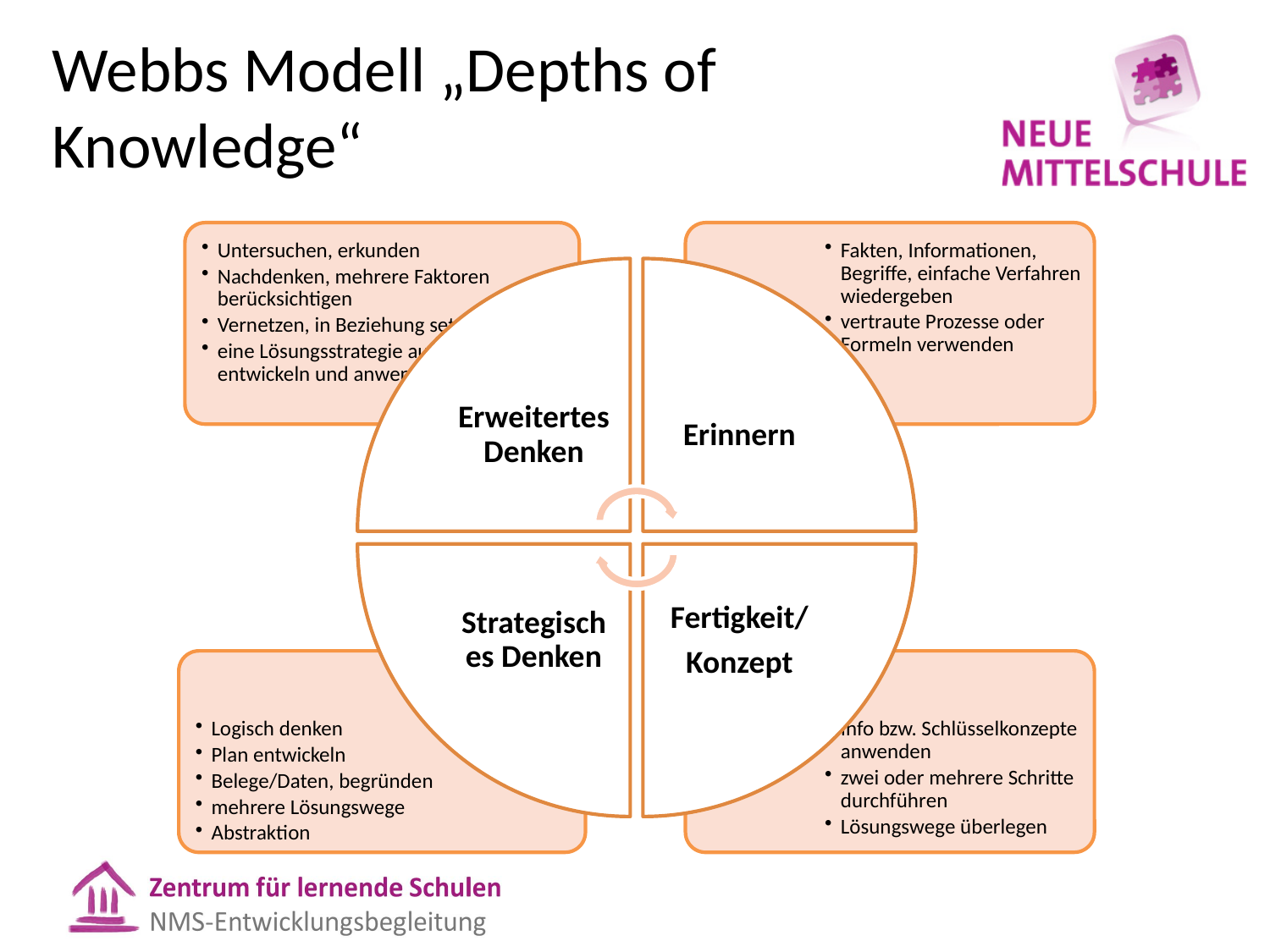

# Webbs Modell „Depths of Knowledge“

Info bzw. Schlüsselkonzepte anwenden
zwei oder mehrere Schritte durchführen
Lösungswege überlegen
Logisch denken
Plan entwickeln
Belege/Daten, begründen
mehrere Lösungswege
Abstraktion
Fakten, Informationen, Begriffe, einfache Verfahren wiedergeben
vertraute Prozesse oder Formeln verwenden
Untersuchen, erkunden
Nachdenken, mehrere Faktoren berücksichtigen
Vernetzen, in Beziehung setzen
eine Lösungsstrategie aus vielen entwickeln und anwenden
Erweitertes Denken
Erinnern
Fertigkeit/
Konzept
Strategisches Denken